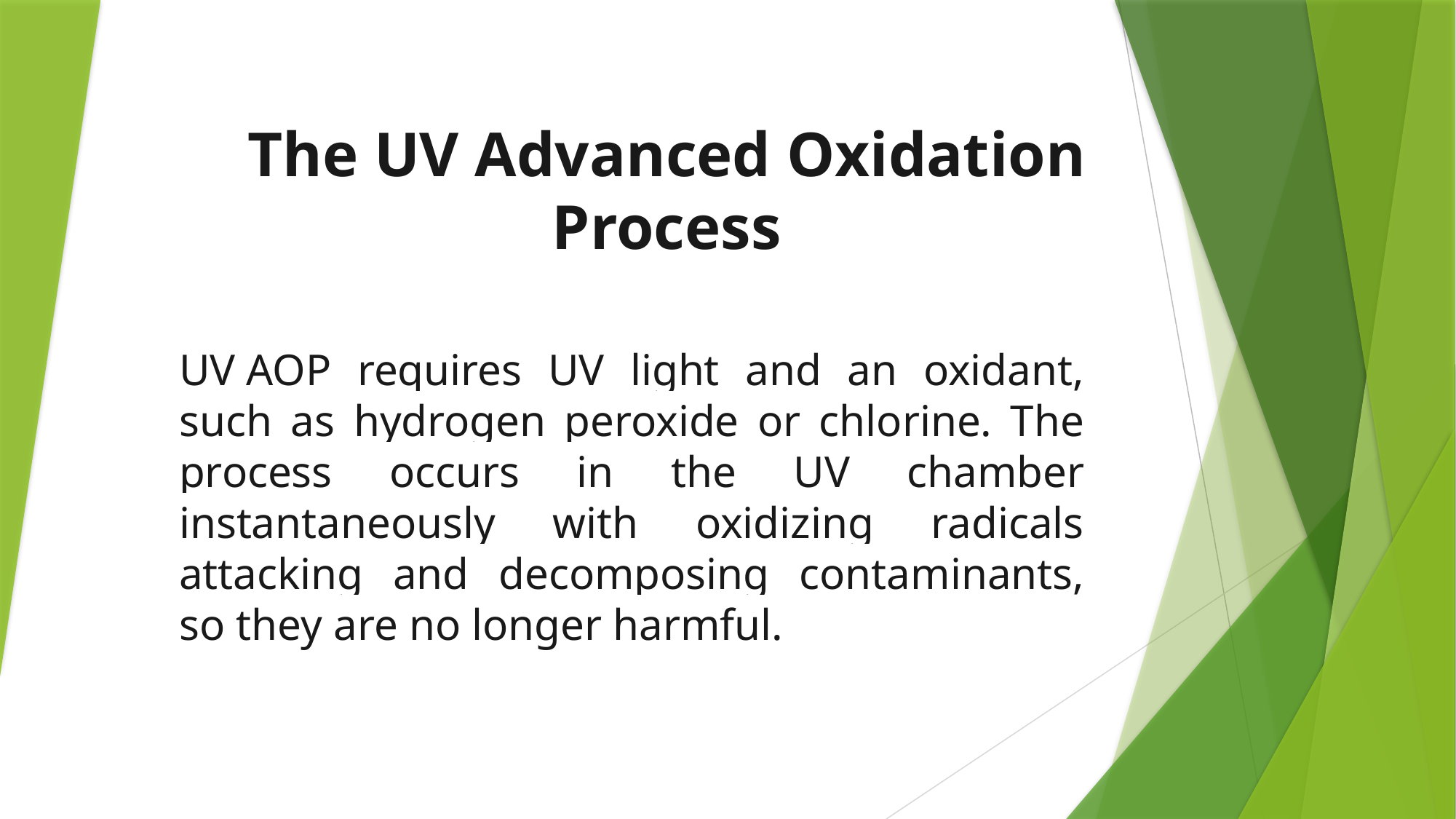

# The UV Advanced Oxidation Process
UV AOP requires UV light and an oxidant, such as hydrogen peroxide or chlorine. The process occurs in the UV chamber instantaneously with oxidizing radicals attacking and decomposing contaminants, so they are no longer harmful.